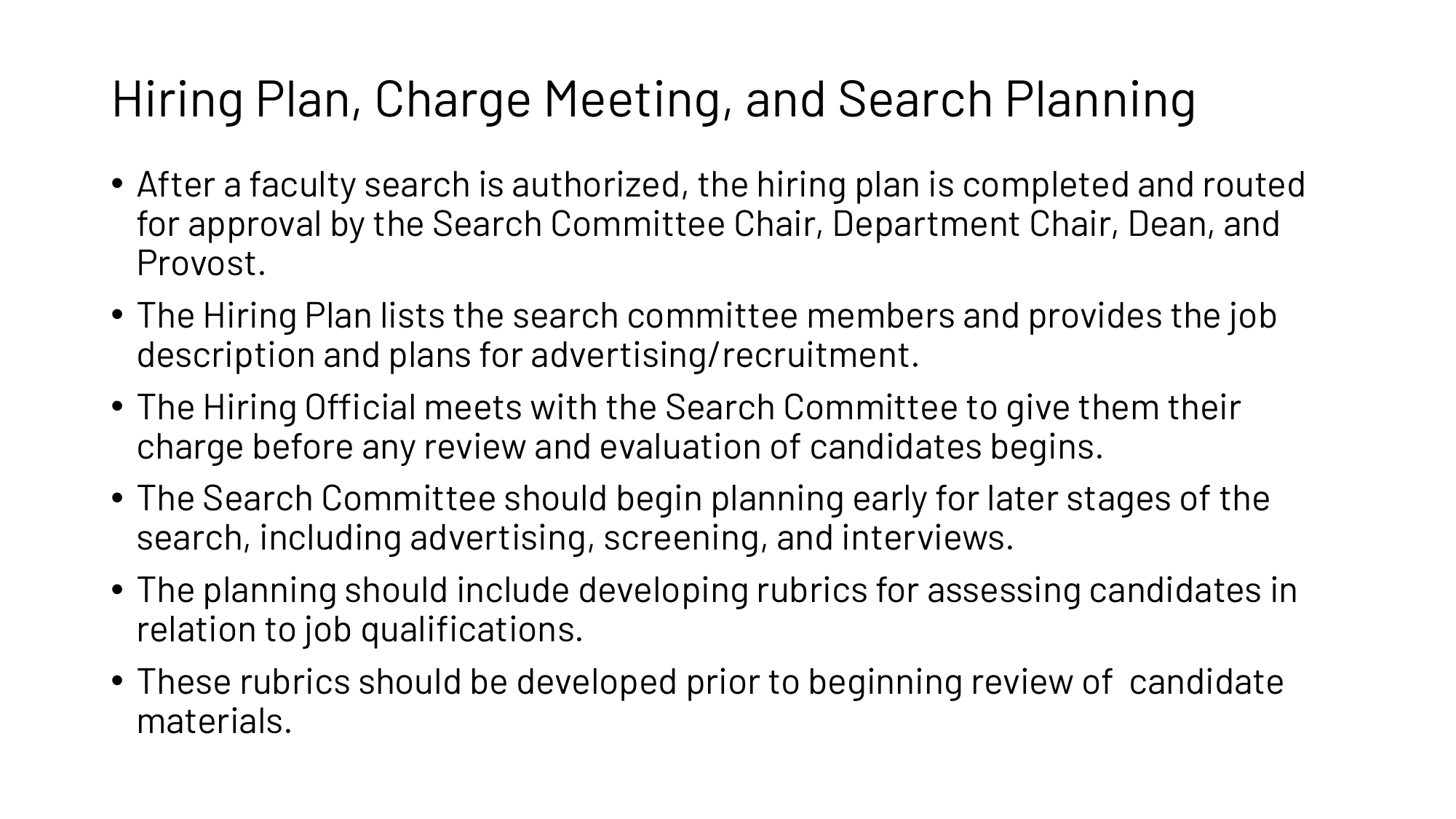

# Hiring Plan, Charge Meeting, and Search Planning
After a faculty search is authorized, the hiring plan is completed and routed for approval by the Search Committee Chair, Department Chair, Dean, and Provost.
The Hiring Plan lists the search committee members and provides the job description and plans for advertising/recruitment.
The Hiring Official meets with the Search Committee to give them their charge before any review and evaluation of candidates begins.
The Search Committee should begin planning early for later stages of the search, including advertising, screening, and interviews.
The planning should include developing rubrics for assessing candidates in relation to job qualifications.
These rubrics should be developed prior to beginning review of  candidate materials.